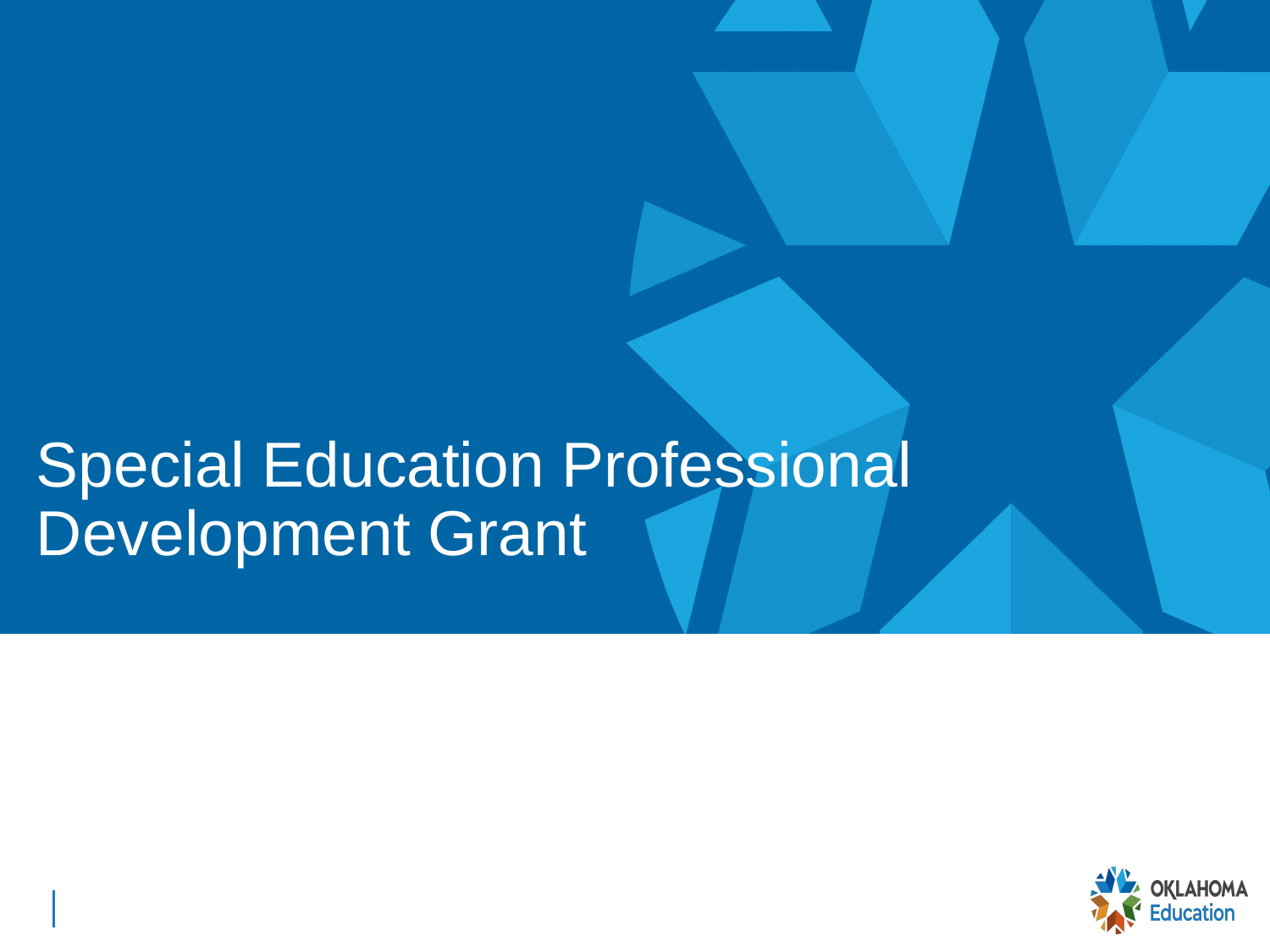

Special Education Professional Development Grant
# Project 613